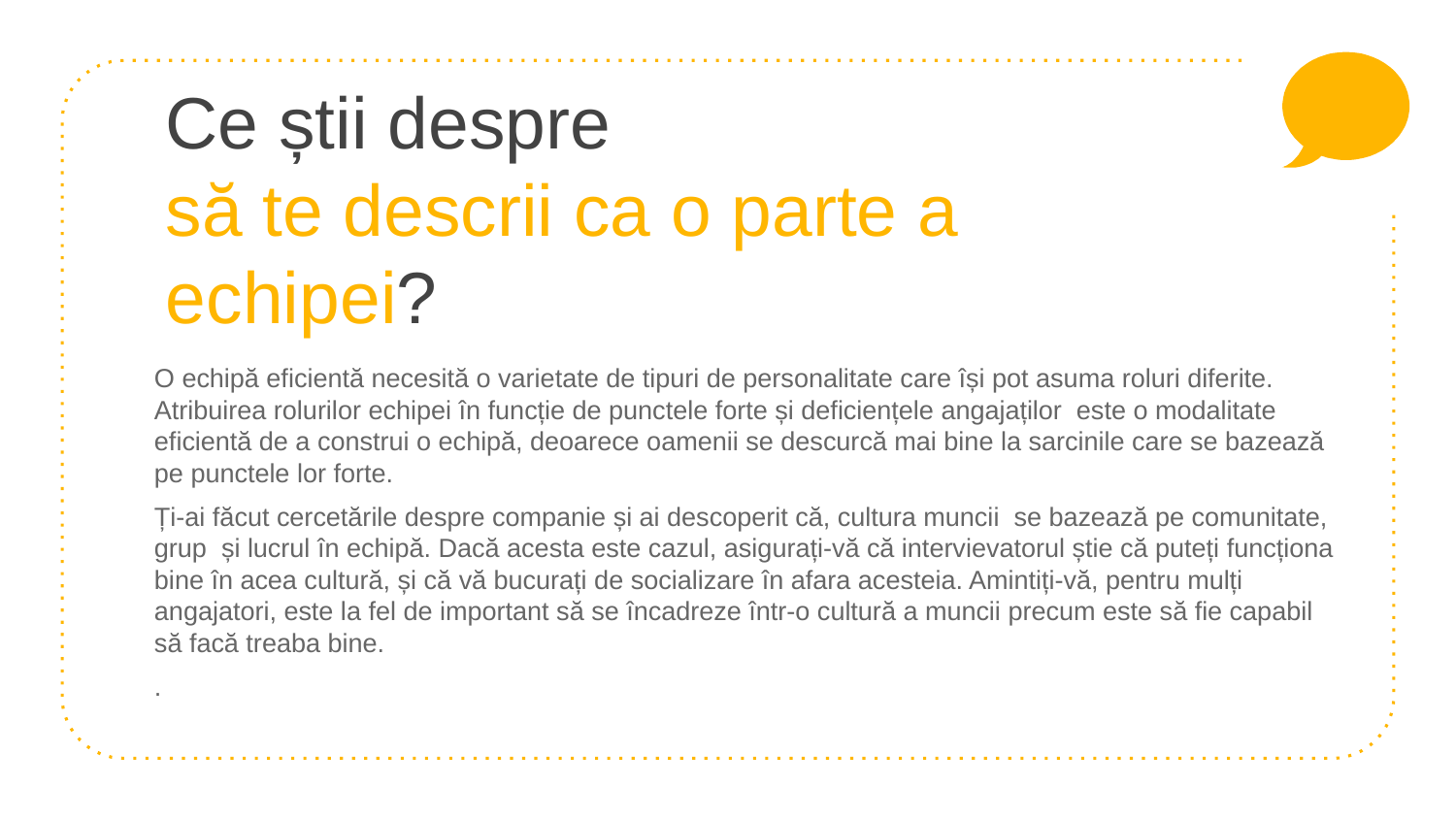

# Ce știi despre să te descrii ca o parte a echipei?
O echipă eficientă necesită o varietate de tipuri de personalitate care își pot asuma roluri diferite. Atribuirea rolurilor echipei în funcție de punctele forte și deficiențele angajaților  este o modalitate eficientă de a construi o echipă, deoarece oamenii se descurcă mai bine la sarcinile care se bazează pe punctele lor forte.
Ți-ai făcut cercetările despre companie și ai descoperit că, cultura muncii  se bazează pe comunitate, grup  și lucrul în echipă. Dacă acesta este cazul, asigurați-vă că intervievatorul știe că puteți funcționa bine în acea cultură, și că vă bucurați de socializare în afara acesteia. Amintiți-vă, pentru mulți angajatori, este la fel de important să se încadreze într-o cultură a muncii precum este să fie capabil să facă treaba bine.
.